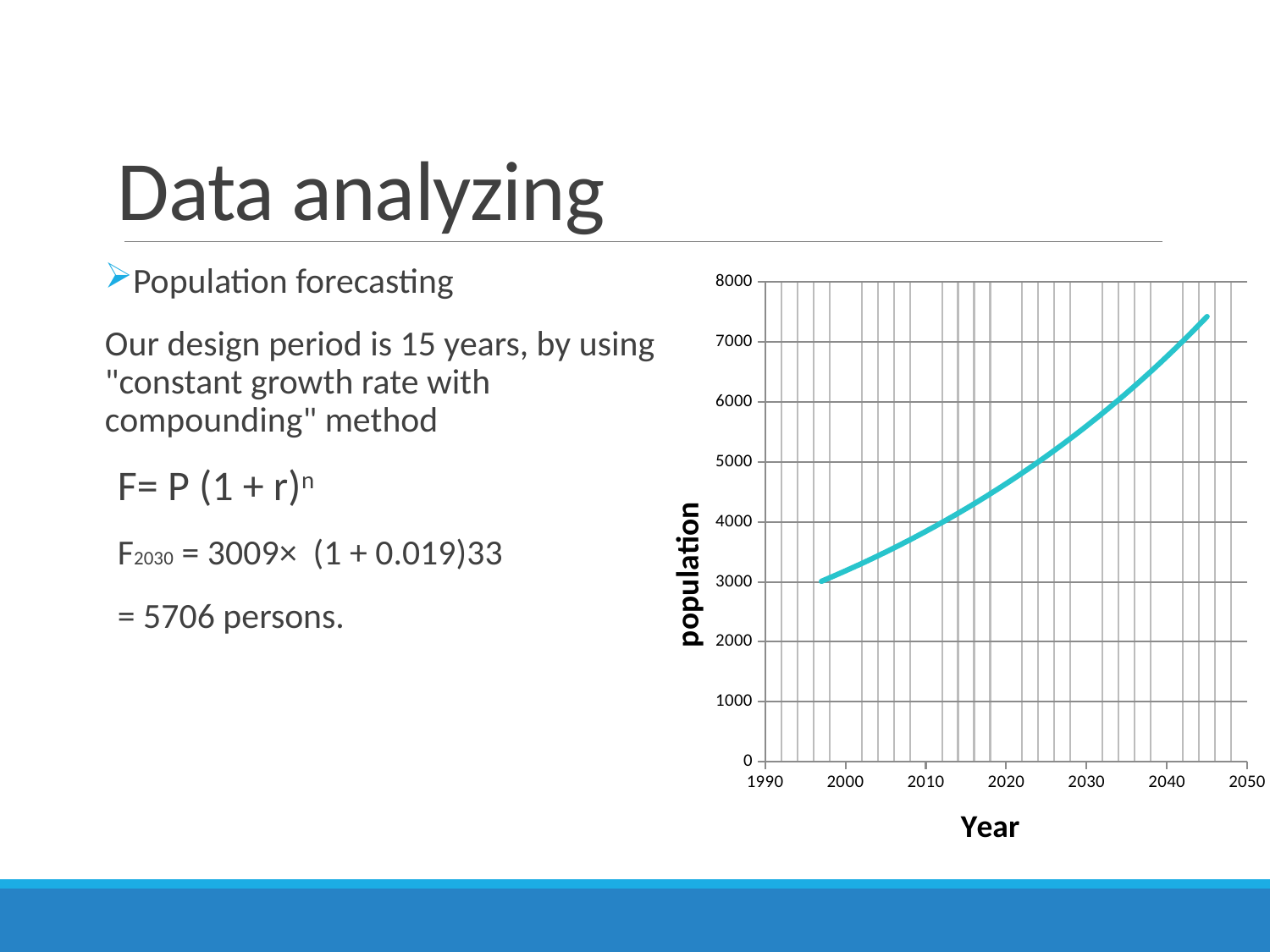

# Data analyzing

### Chart

| Category |  |
|---|---|
Population forecasting
Our design period is 15 years, by using "constant growth rate with compounding" method
F= P (1 + r)n
F2030 = 3009×  (1 + 0.019)33
= 5706 persons.